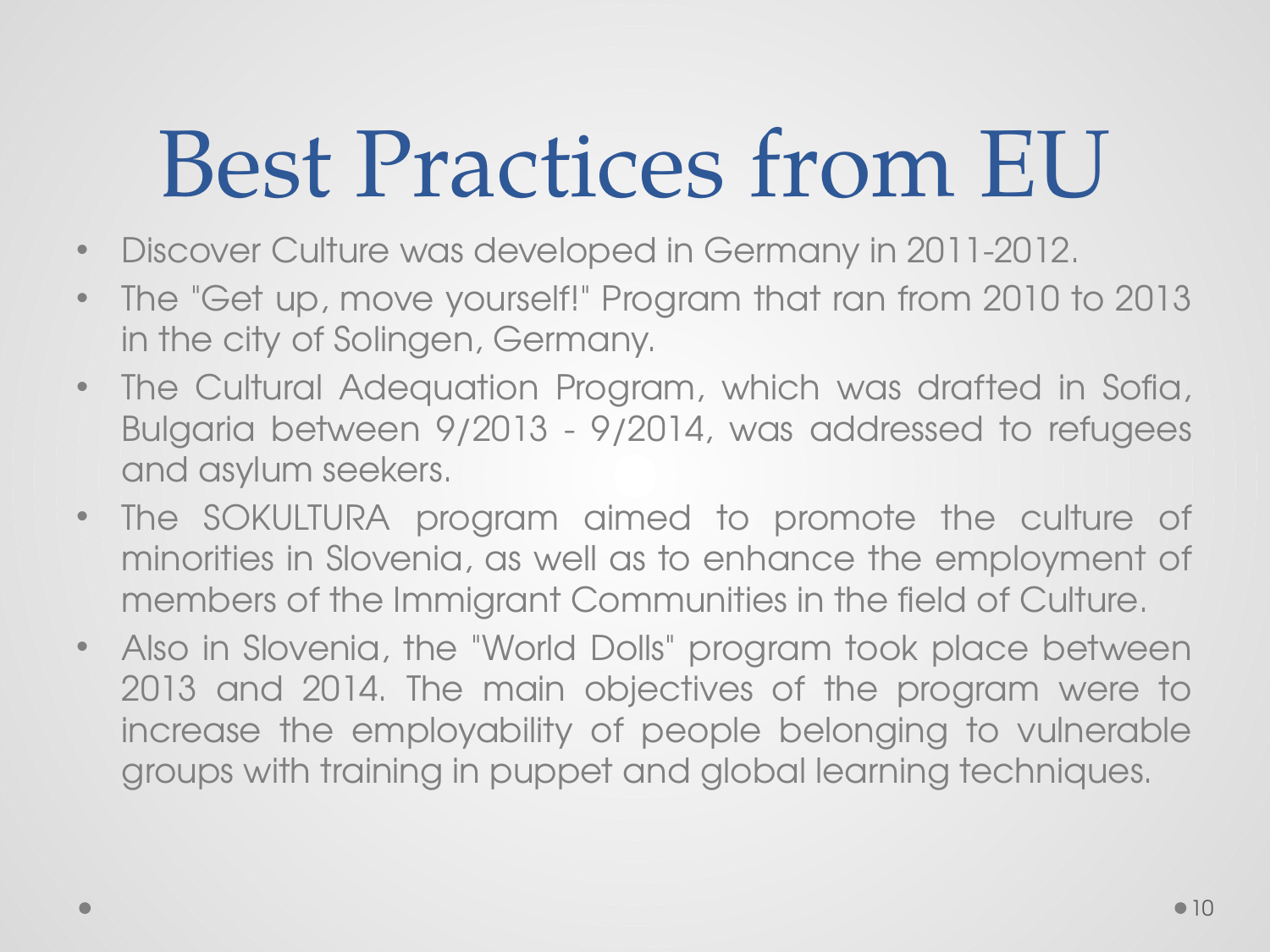

# Best Practices from EU
Discover Culture was developed in Germany in 2011-2012.
The "Get up, move yourself!" Program that ran from 2010 to 2013 in the city of Solingen, Germany.
The Cultural Adequation Program, which was drafted in Sofia, Bulgaria between 9/2013 - 9/2014, was addressed to refugees and asylum seekers.
The SOKULTURA program aimed to promote the culture of minorities in Slovenia, as well as to enhance the employment of members of the Immigrant Communities in the field of Culture.
Also in Slovenia, the "World Dolls" program took place between 2013 and 2014. The main objectives of the program were to increase the employability of people belonging to vulnerable groups with training in puppet and global learning techniques.
10